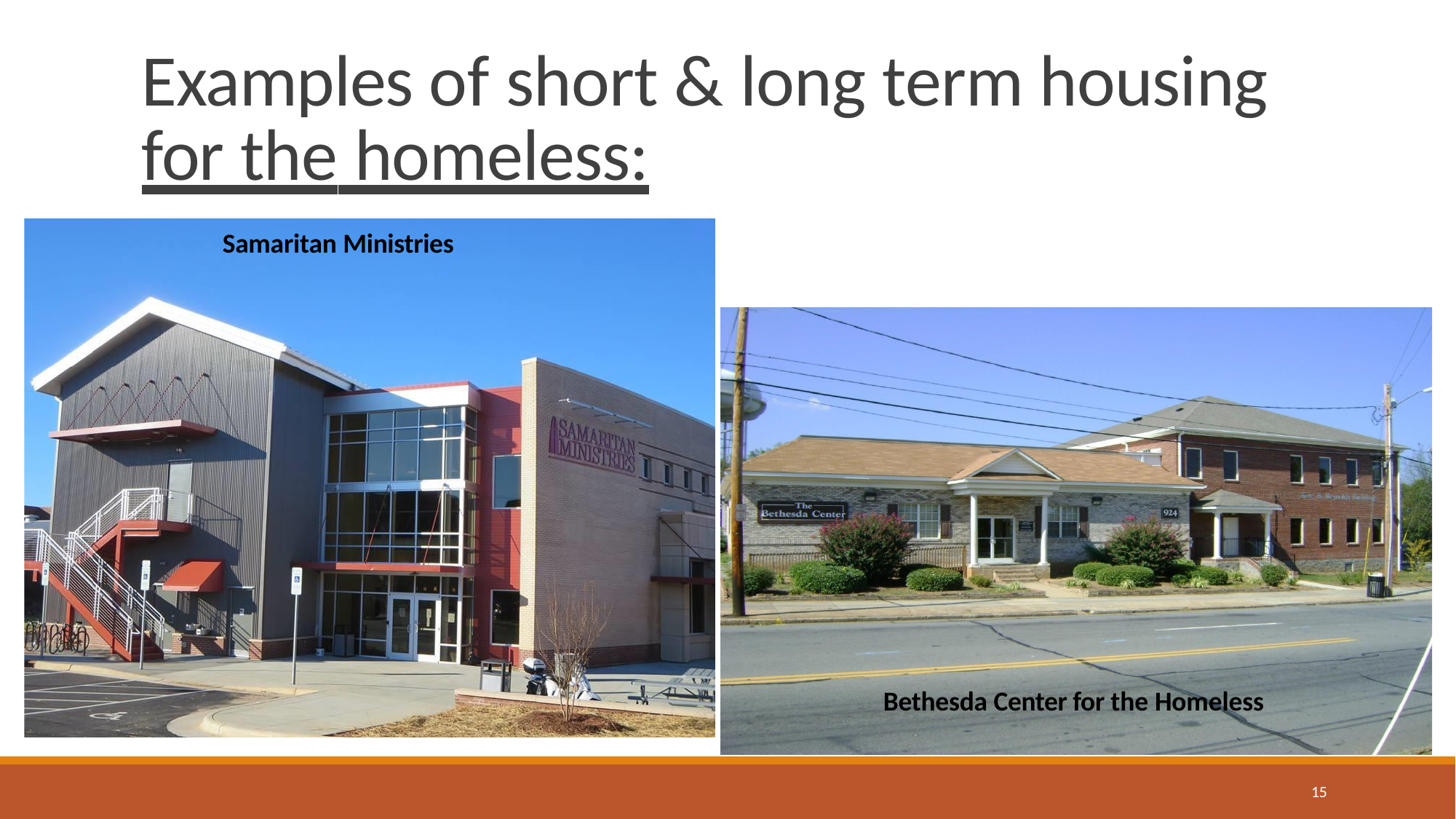

# Examples of short & long term housing  for the homeless:

Samaritan Ministries
Bethesda Center for the Homeless
15